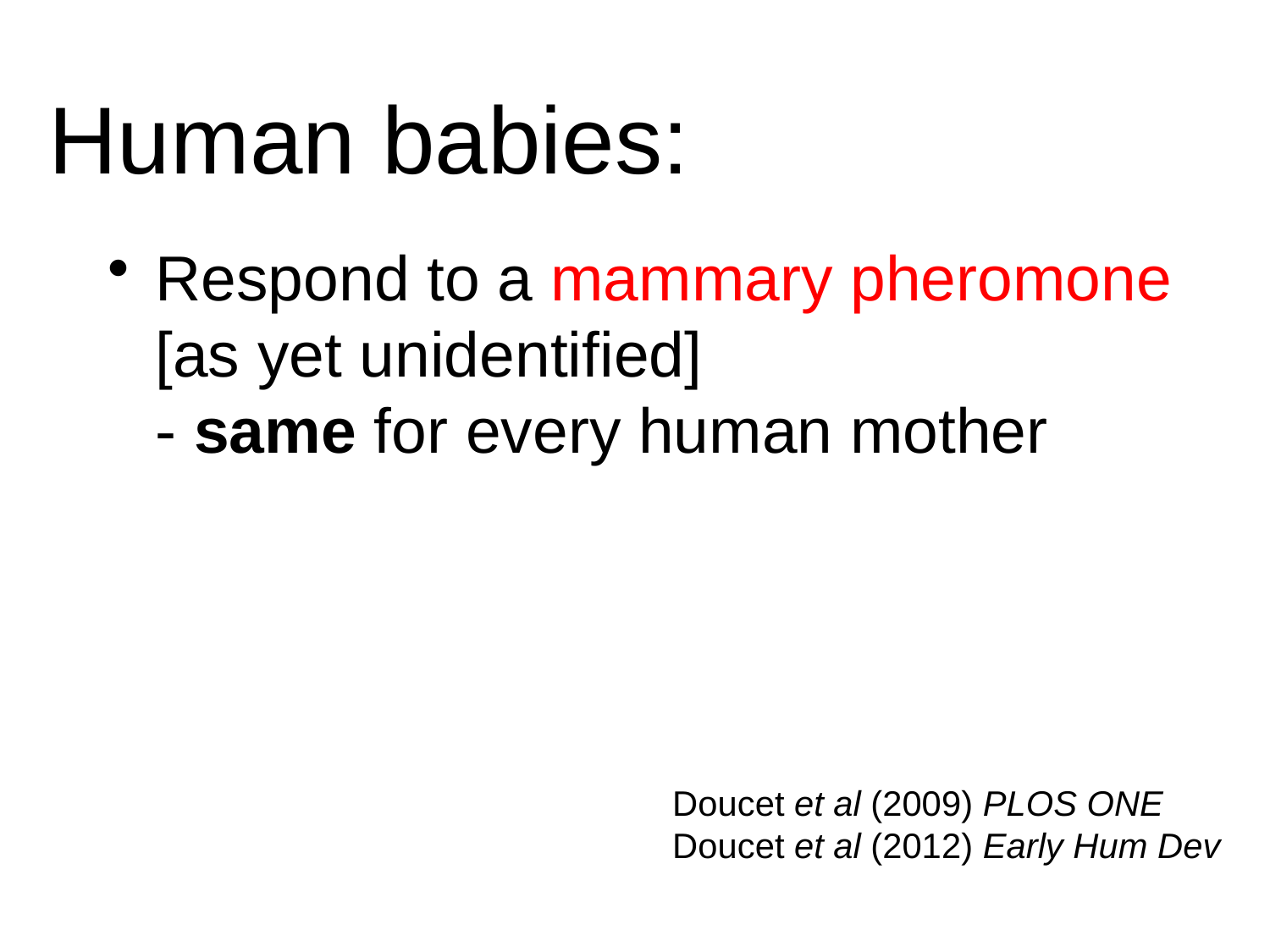

Human babies:
Respond to a mammary pheromone [as yet unidentified]
- same for every human mother

Doucet et al (2009) PLOS ONE
Doucet et al (2012) Early Hum Dev